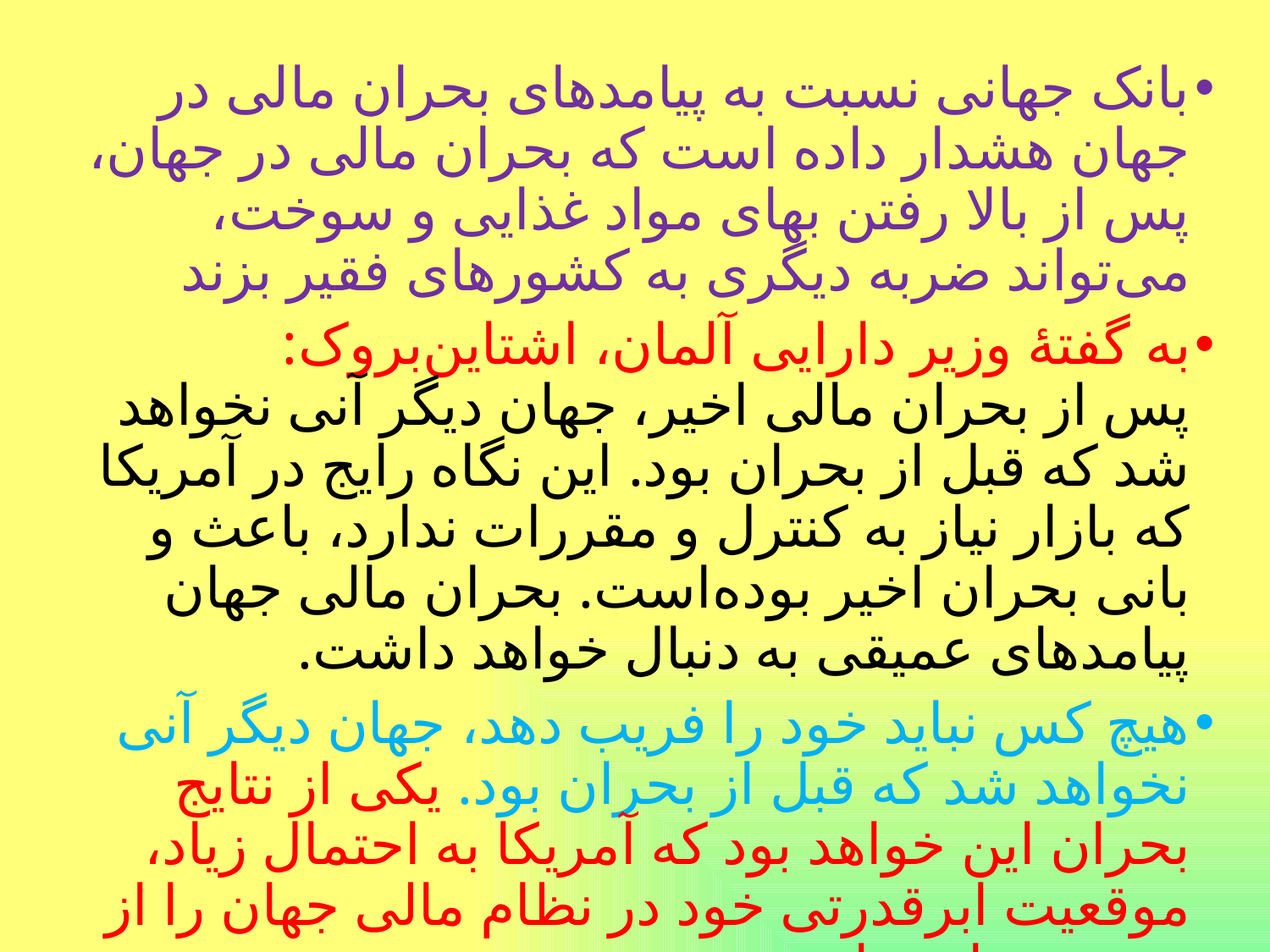

بانک جهانی نسبت به پیامدهای بحران مالی در جهان هشدار داده است که بحران مالی در جهان، پس از بالا رفتن بهای مواد غذایی و سوخت، می‌تواند ضربه دیگری به کشورهای فقیر بزند
به گفتهٔ وزیر دارایی آلمان، اشتاین‌بروک:
پس از بحران مالی اخیر، جهان دیگر آنی نخواهد شد که قبل از بحران بود. این نگاه رایج در آمریکا که بازار نیاز به کنترل و مقررات ندارد، باعث و بانی بحران اخیر بوده‌است. بحران مالی جهان پیامدهای عمیقی به دنبال خواهد داشت.
هیچ کس نباید خود را فریب دهد، جهان دیگر آنی نخواهد شد که قبل از بحران بود. یکی از نتایج بحران این خواهد بود که آمریکا به احتمال زیاد، موقعیت ابرقدرتی خود در نظام مالی جهان را از دست خواهد داد.